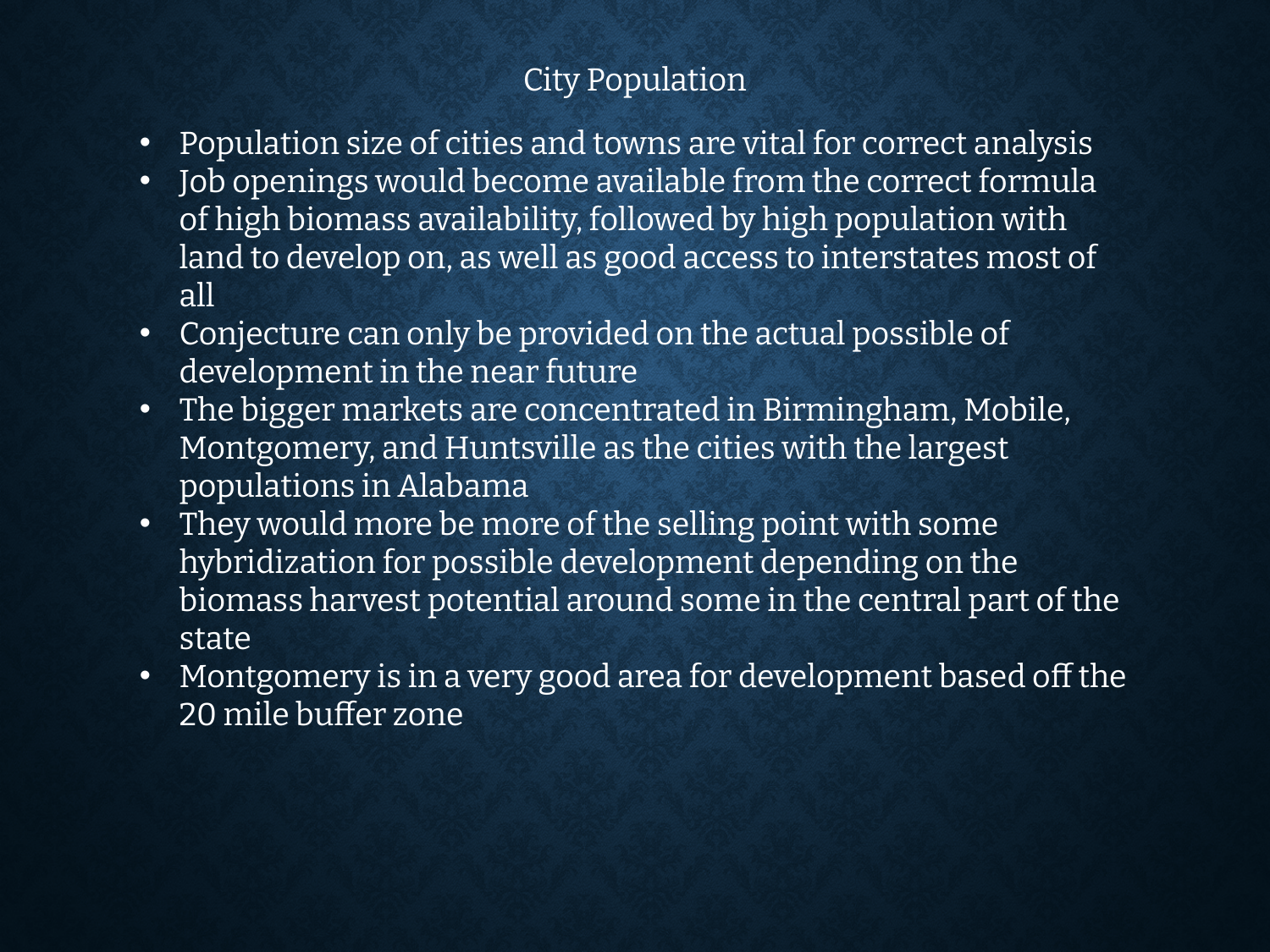

City Population
Population size of cities and towns are vital for correct analysis
Job openings would become available from the correct formula of high biomass availability, followed by high population with land to develop on, as well as good access to interstates most of all
Conjecture can only be provided on the actual possible of development in the near future
The bigger markets are concentrated in Birmingham, Mobile, Montgomery, and Huntsville as the cities with the largest populations in Alabama
They would more be more of the selling point with some hybridization for possible development depending on the biomass harvest potential around some in the central part of the state
Montgomery is in a very good area for development based off the 20 mile buffer zone